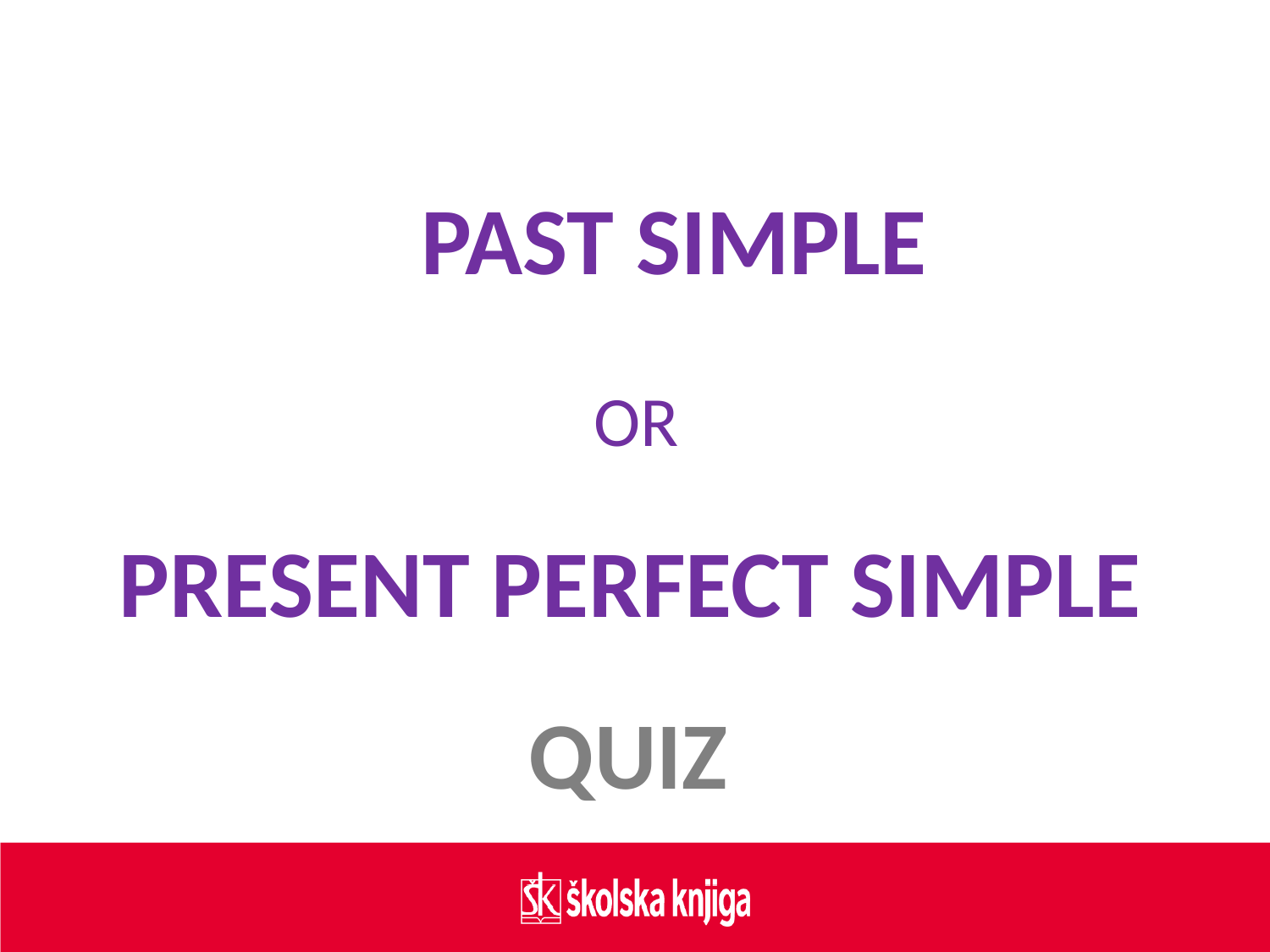

# PAST SIMPLE OR PRESENT PERFECT SIMPLE QUIZ